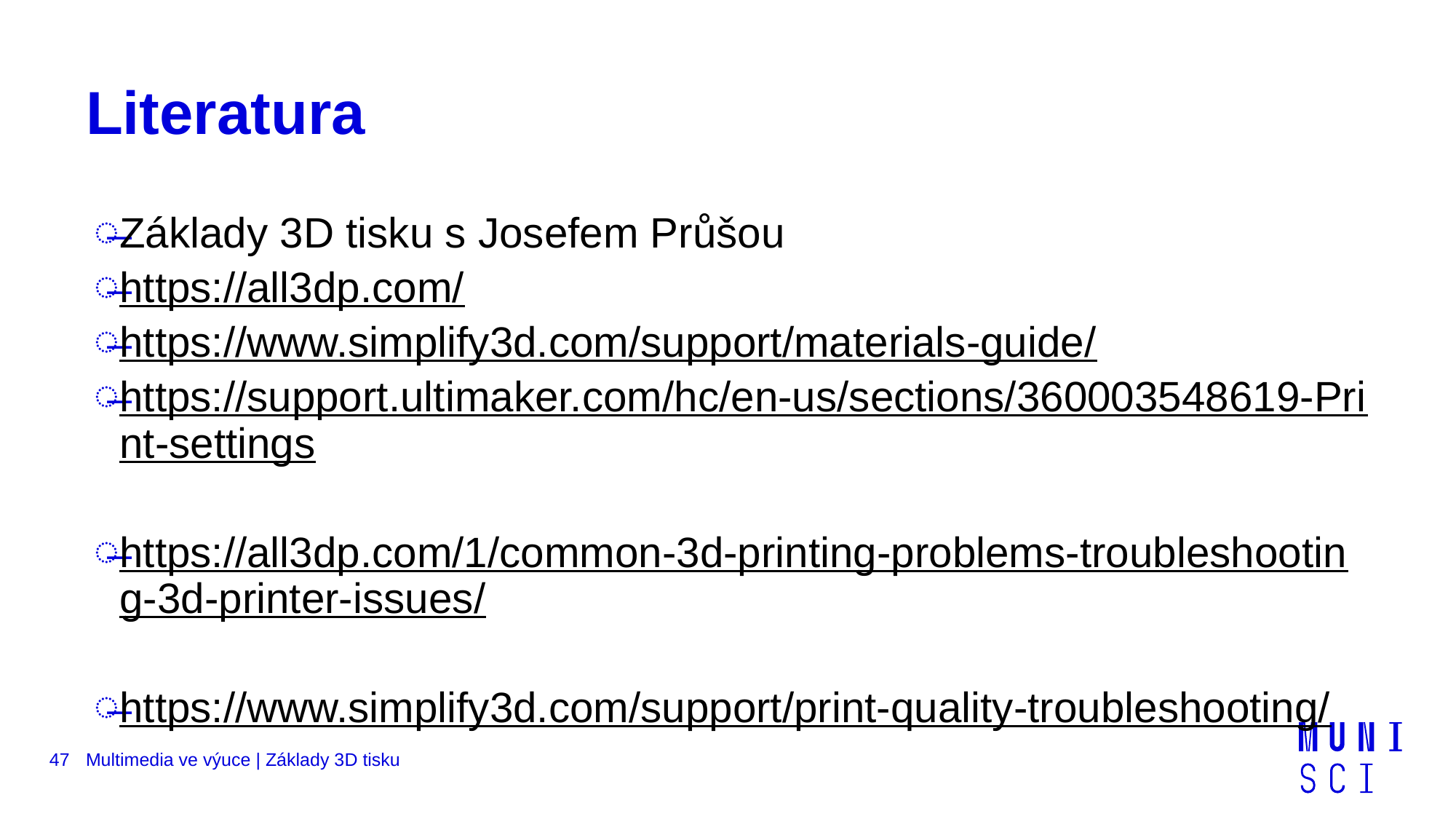

# Literatura
Základy 3D tisku s Josefem Průšou
https://all3dp.com/
https://www.simplify3d.com/support/materials-guide/
https://support.ultimaker.com/hc/en-us/sections/360003548619-Print-settings
https://all3dp.com/1/common-3d-printing-problems-troubleshooting-3d-printer-issues/
https://www.simplify3d.com/support/print-quality-troubleshooting/

47
Multimedia ve výuce | Základy 3D tisku